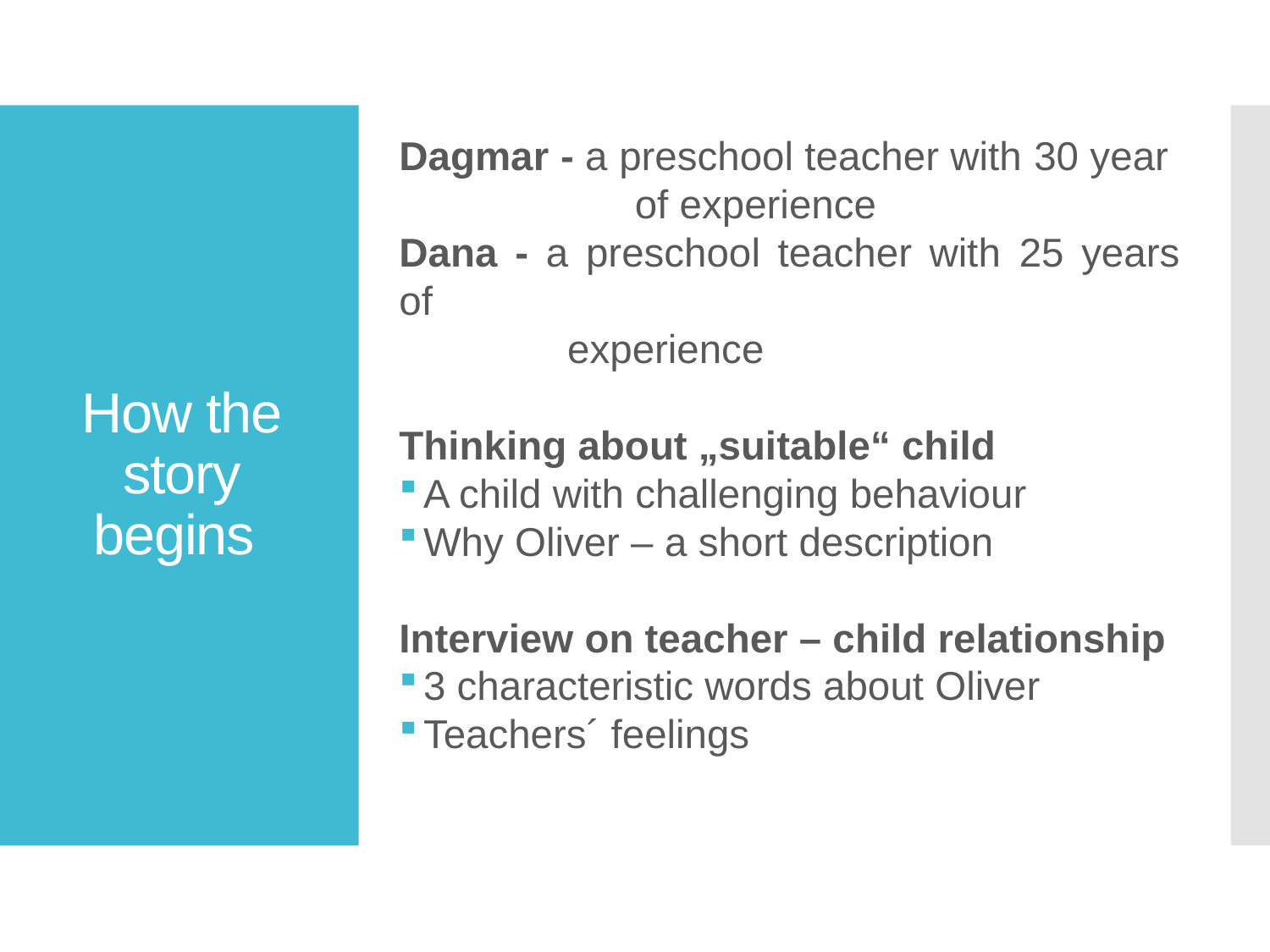

Dagmar - a preschool teacher with 30 year
                     of experience
Dana - a preschool teacher with 25 years of
               experience

Thinking about „suitable“ child
A child with challenging behaviour
Why Oliver – a short description

Interview on teacher – child relationship
3 characteristic words about Oliver
Teachers´ feelings

# How the story begins